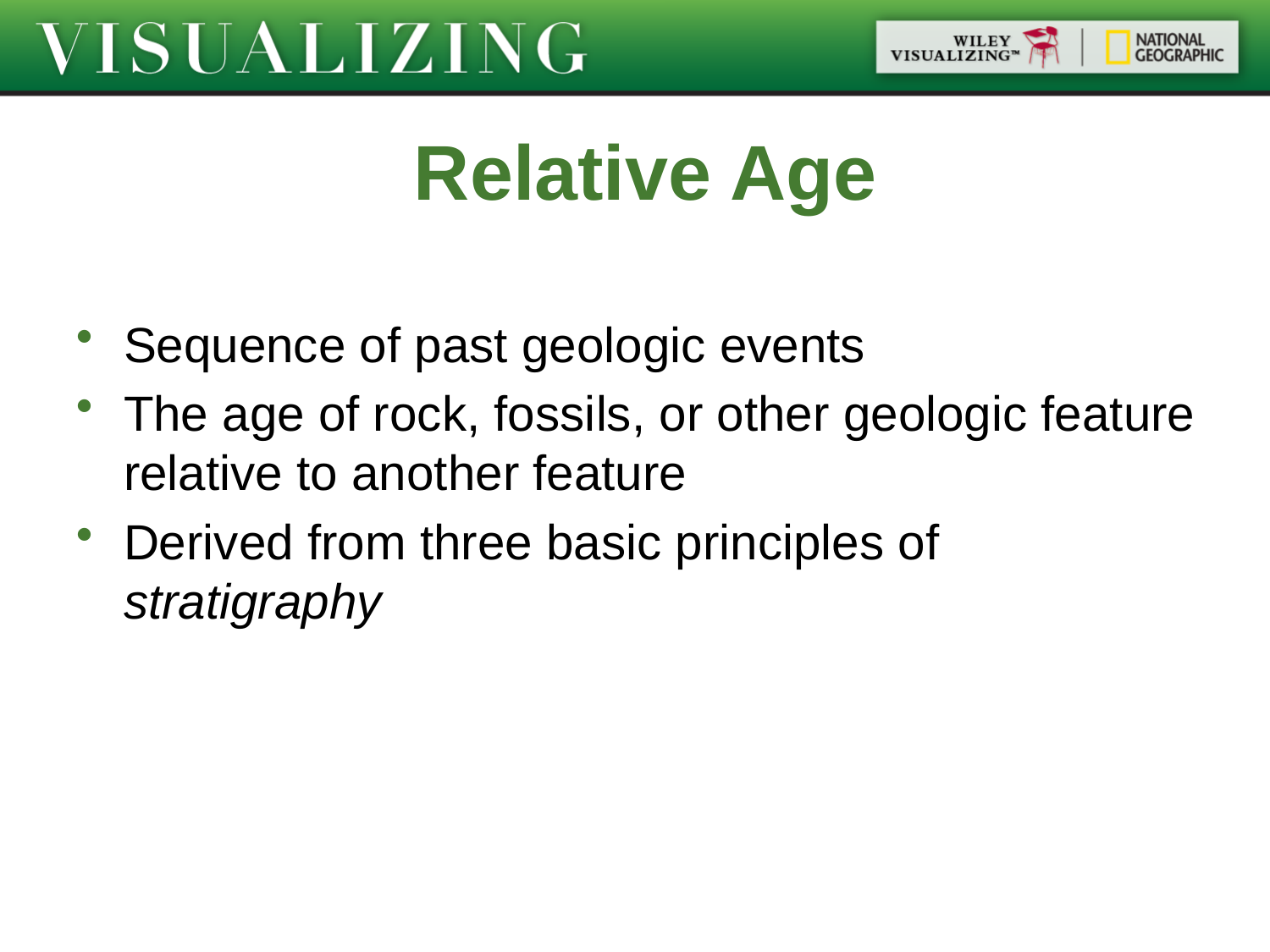

Relative Age
Sequence of past geologic events
The age of rock, fossils, or other geologic feature relative to another feature
Derived from three basic principles of stratigraphy